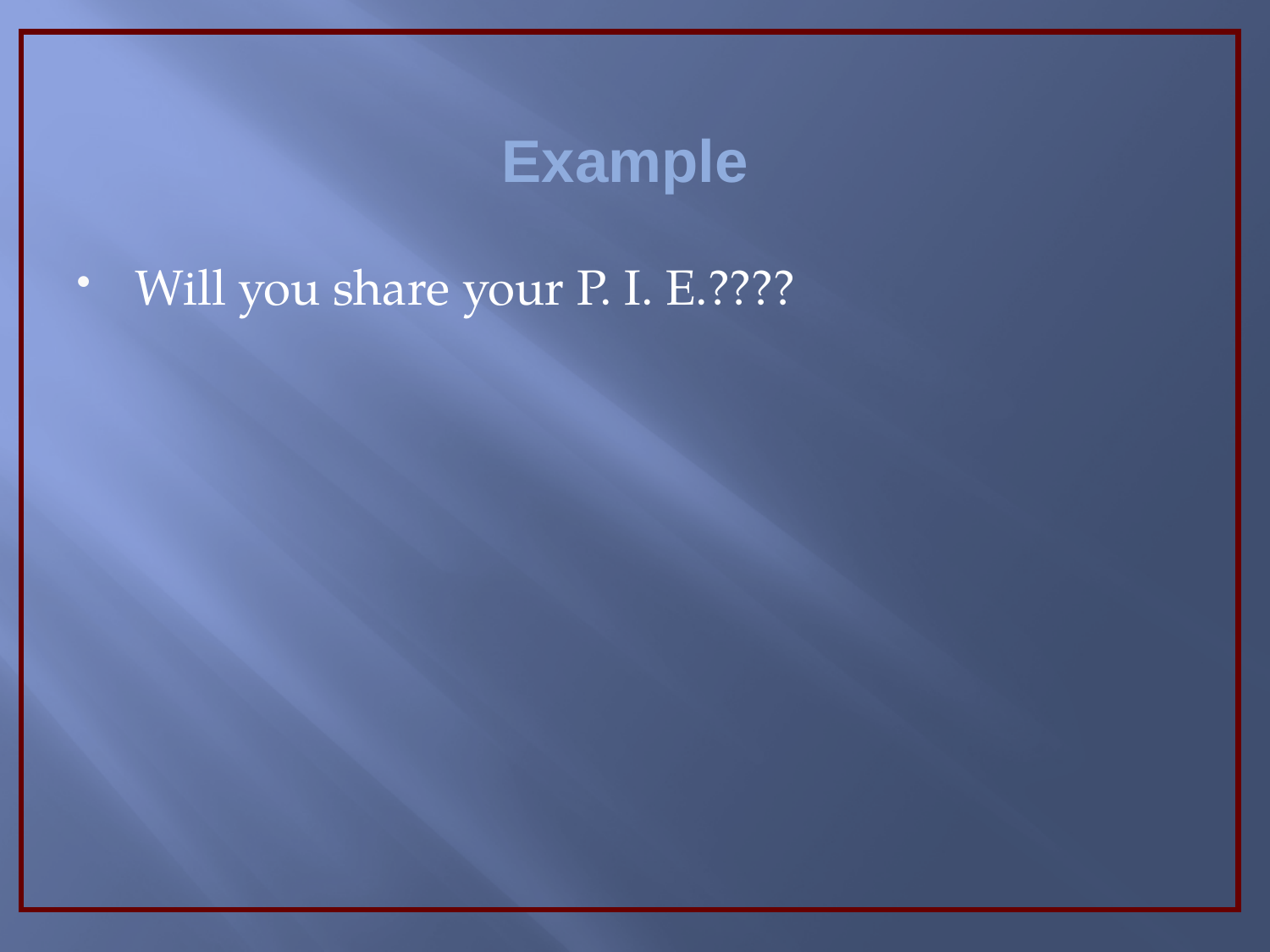

Example
Will you share your P. I. E.????